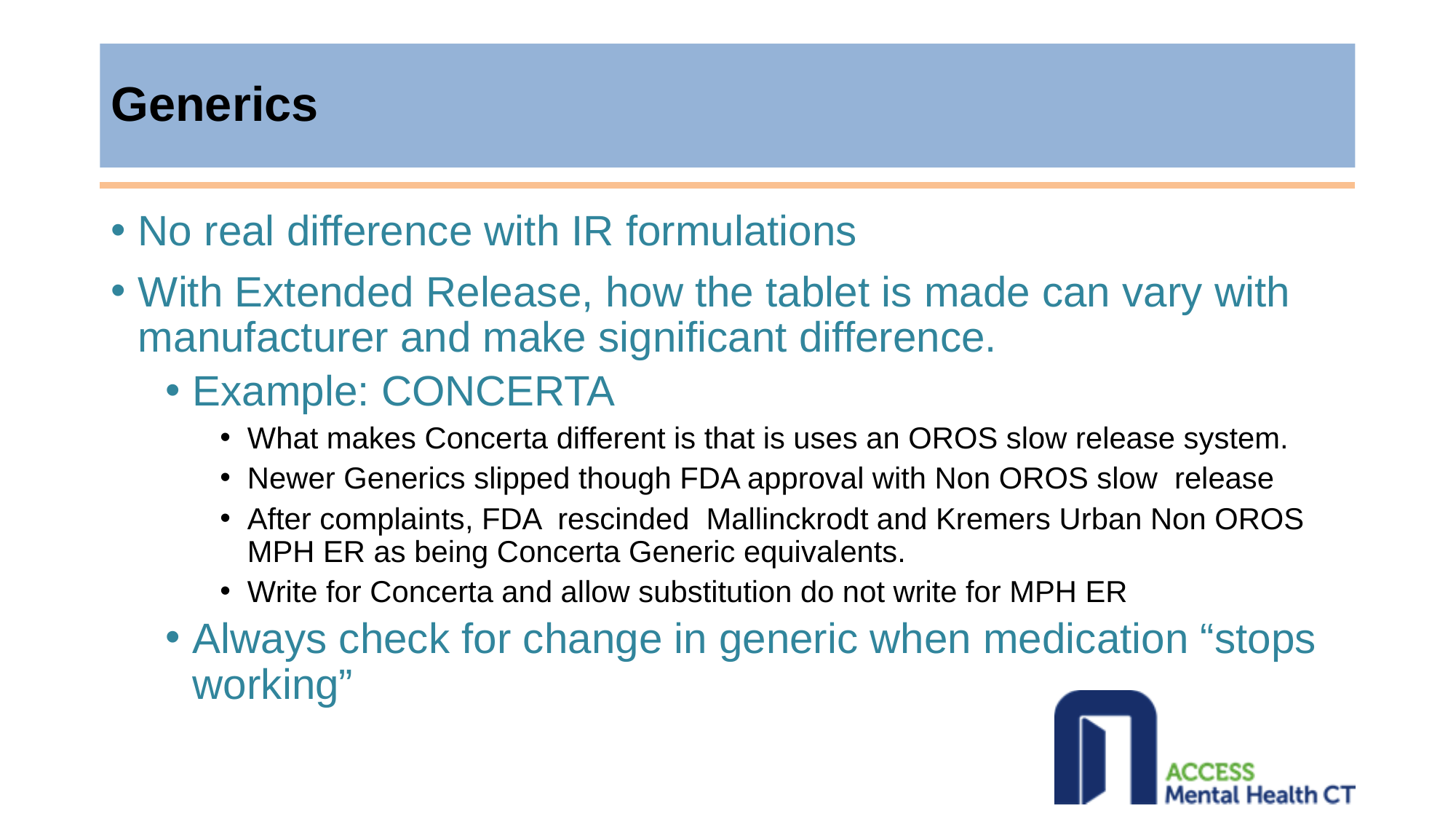

# Generics
No real difference with IR formulations
With Extended Release, how the tablet is made can vary with manufacturer and make significant difference.
Example: CONCERTA
What makes Concerta different is that is uses an OROS slow release system.
Newer Generics slipped though FDA approval with Non OROS slow  release
After complaints, FDA  rescinded  Mallinckrodt and Kremers Urban Non OROS MPH ER as being Concerta Generic equivalents.
Write for Concerta and allow substitution do not write for MPH ER
Always check for change in generic when medication “stops working”